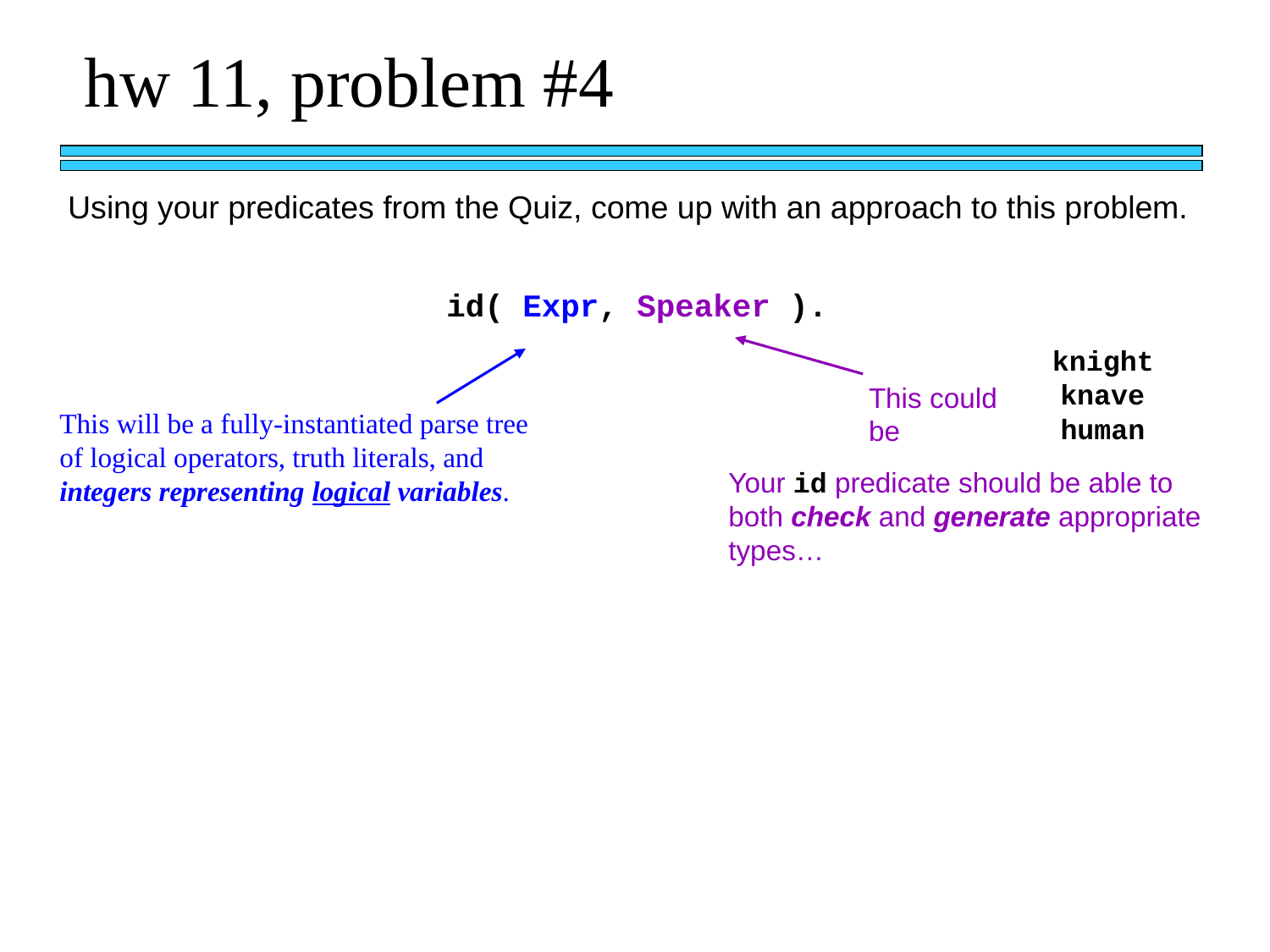

hw 11, problem #4

Using your predicates from the Quiz, come up with an approach to this problem.

id( Expr, Speaker ).
knight

knave
This could be
This will be a fully-instantiated parse tree of logical operators, truth literals, and integers representing logical variables.
human
Your id predicate should be able to both check and generate appropriate types…